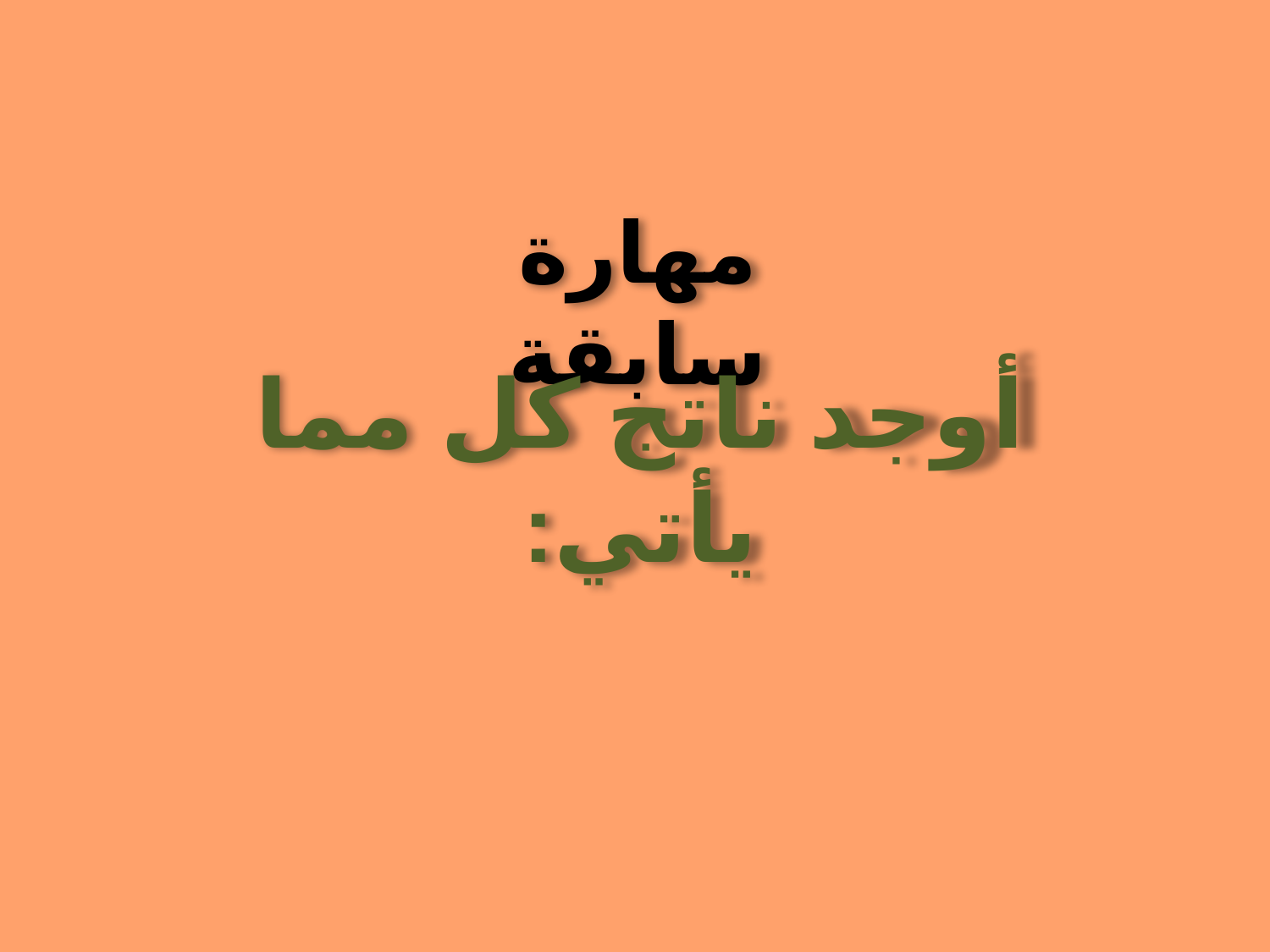

مهارة سابقة
أوجد ناتج كل مما يأتي: